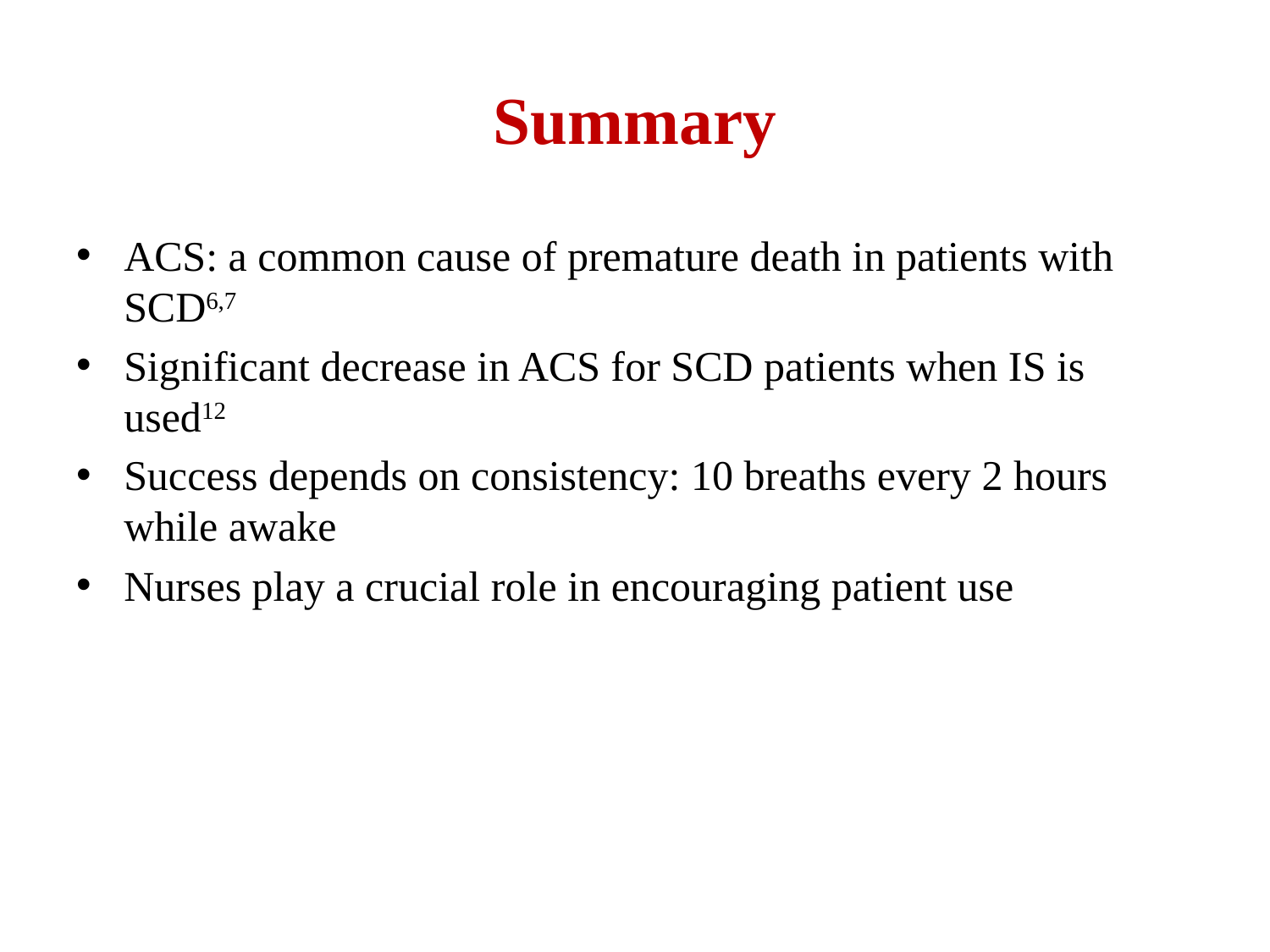

# Summary
ACS: a common cause of premature death in patients with SCD6,7
Significant decrease in ACS for SCD patients when IS is used12
Success depends on consistency: 10 breaths every 2 hours while awake
Nurses play a crucial role in encouraging patient use